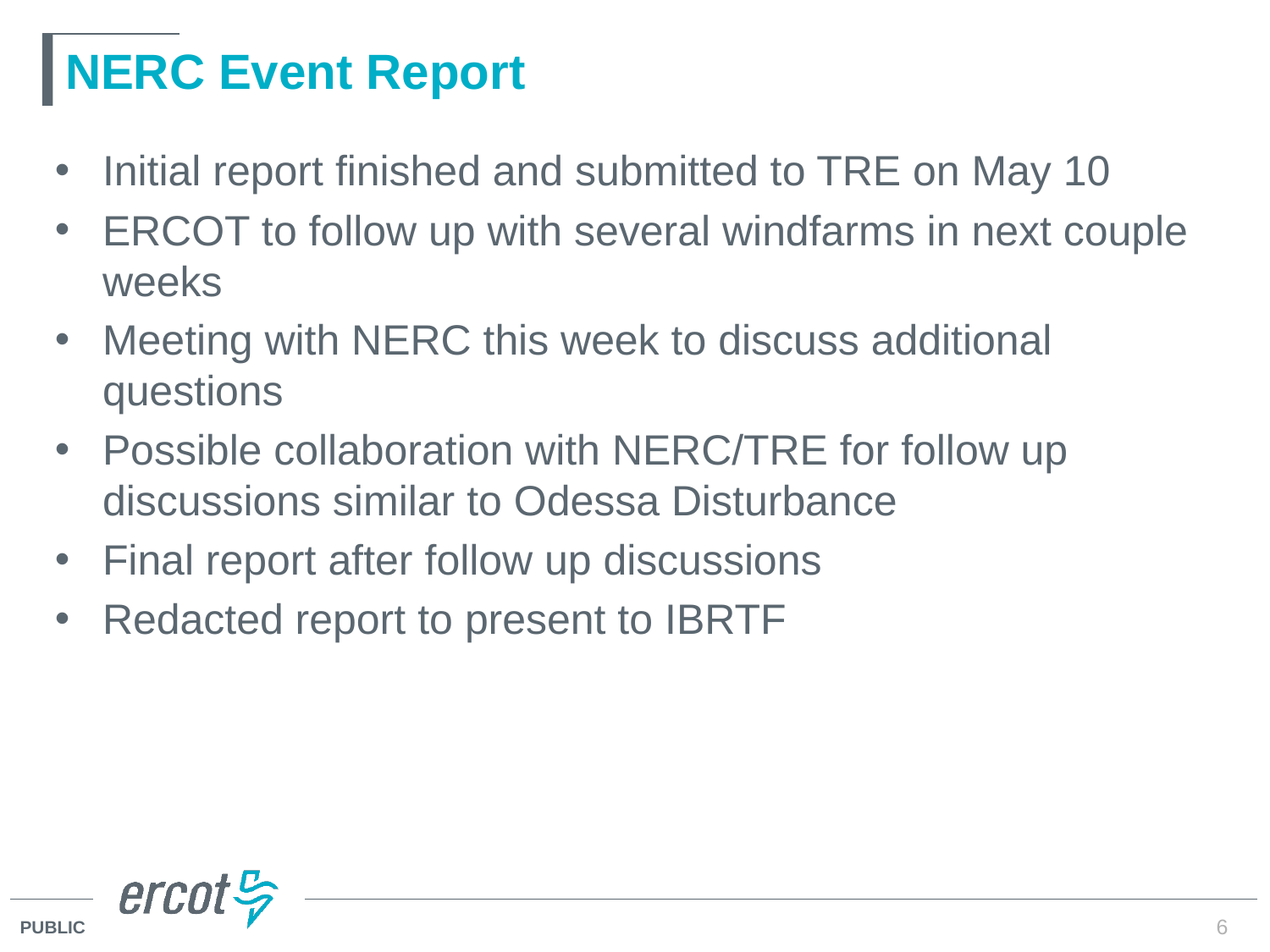

# NERC Event Report
Initial report finished and submitted to TRE on May 10
ERCOT to follow up with several windfarms in next couple weeks
Meeting with NERC this week to discuss additional questions
Possible collaboration with NERC/TRE for follow up discussions similar to Odessa Disturbance
Final report after follow up discussions
Redacted report to present to IBRTF
6